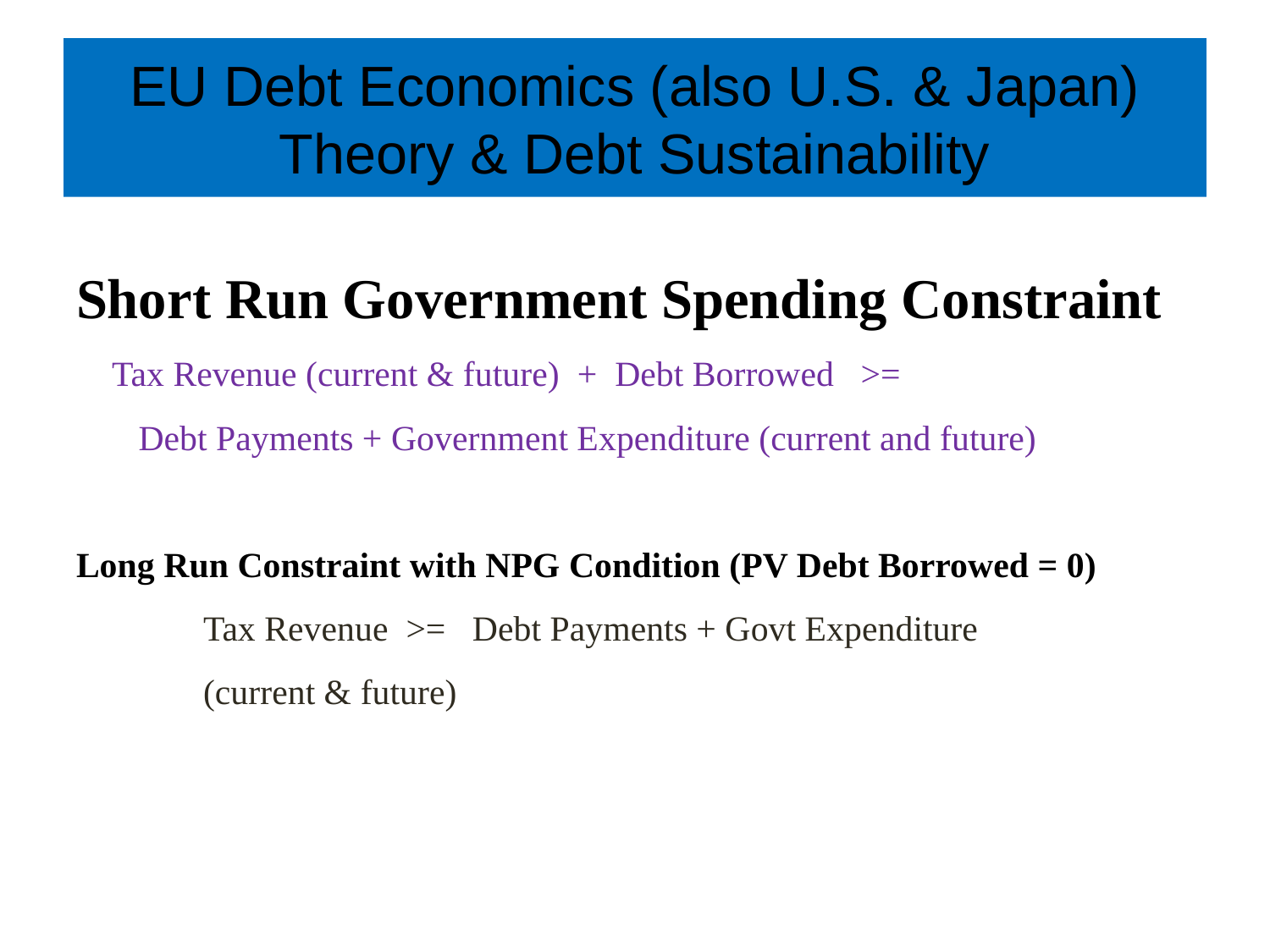

# EU Debt Economics (also U.S. & Japan) Theory & Debt Sustainability
Short Run Government Spending Constraint
    Tax Revenue (current & future)  +  Debt Borrowed   >=
       Debt Payments + Government Expenditure (current and future)

Long Run Constraint with NPG Condition (PV Debt Borrowed = 0)
	Tax Revenue  >=   Debt Payments + Govt Expenditure
	(current & future)